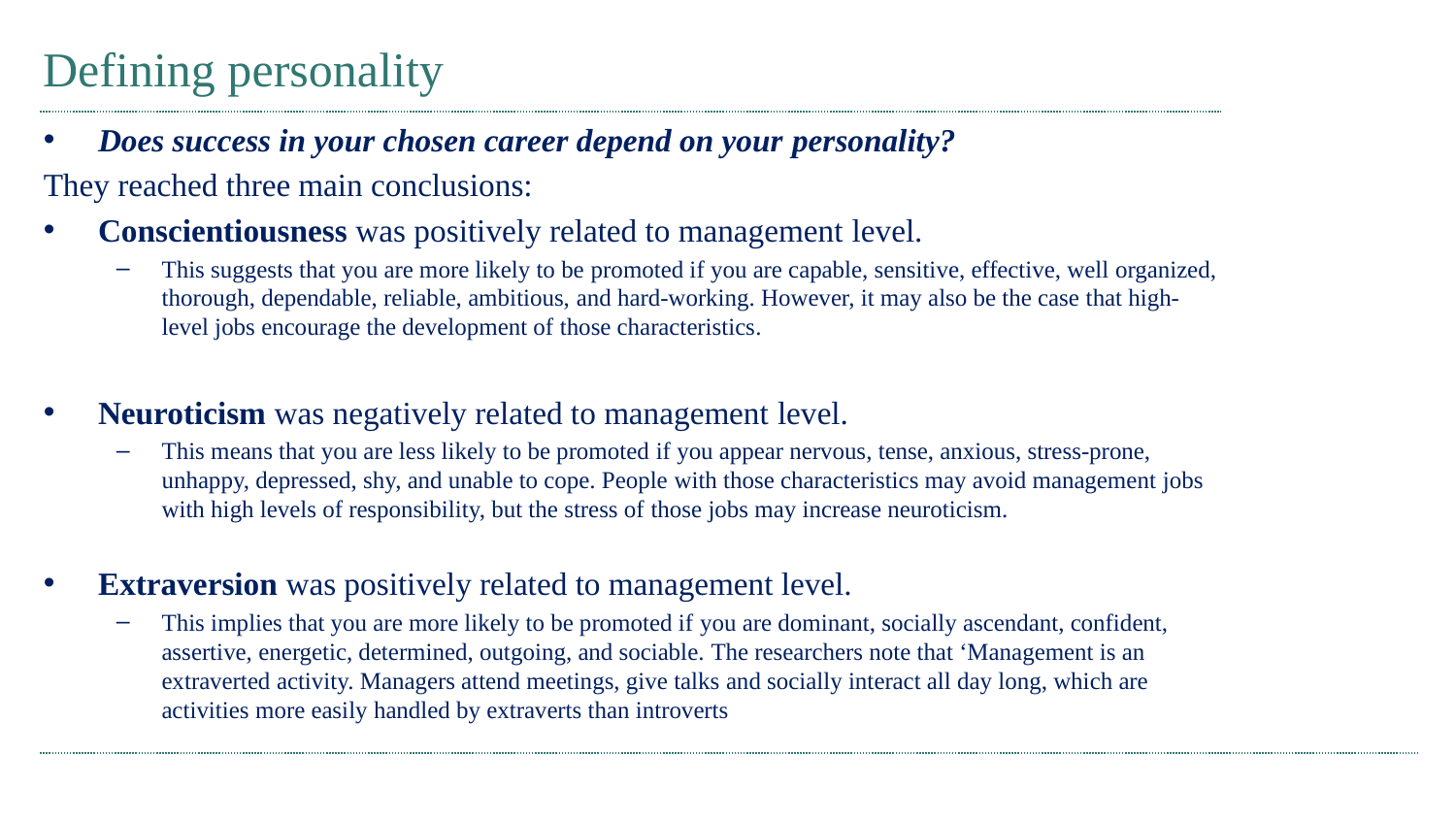

# Defining personality
Does success in your chosen career depend on your personality?
They reached three main conclusions:
Conscientiousness was positively related to management level.
This suggests that you are more likely to be promoted if you are capable, sensitive, effective, well organized, thorough, dependable, reliable, ambitious, and hard-working. However, it may also be the case that high-level jobs encourage the development of those characteristics.

Neuroticism was negatively related to management level.
This means that you are less likely to be promoted if you appear nervous, tense, anxious, stress-prone, unhappy, depressed, shy, and unable to cope. People with those characteristics may avoid management jobs with high levels of responsibility, but the stress of those jobs may increase neuroticism.

Extraversion was positively related to management level.
This implies that you are more likely to be promoted if you are dominant, socially ascendant, confident, assertive, energetic, determined, outgoing, and sociable. The researchers note that ‘Management is an extraverted activity. Managers attend meetings, give talks and socially interact all day long, which are activities more easily handled by extraverts than introverts